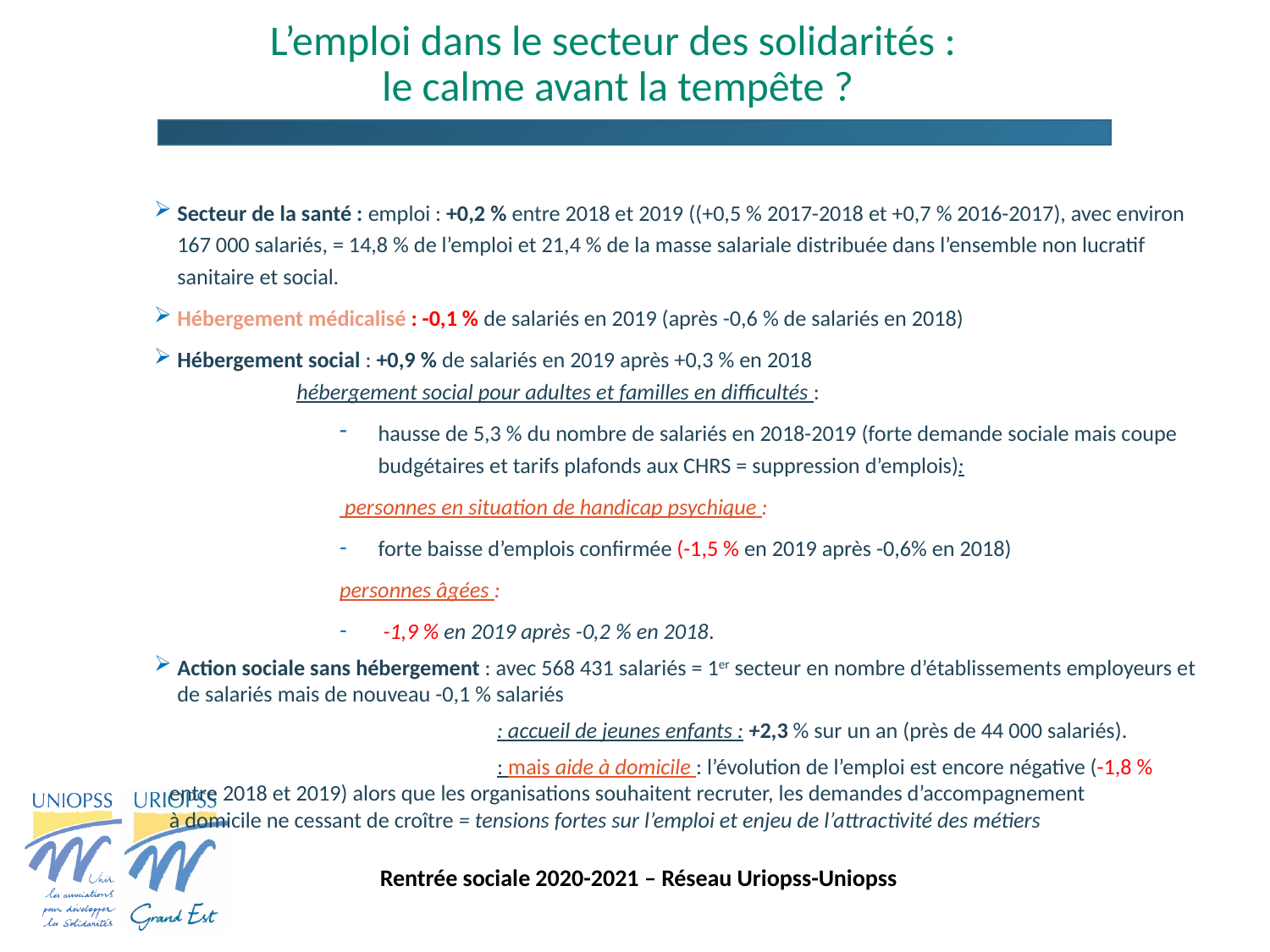

# L’emploi dans le secteur des solidarités : le calme avant la tempête ?
Secteur de la santé : emploi : +0,2 % entre 2018 et 2019 ((+0,5 % 2017-2018 et +0,7 % 2016-2017), avec environ 167 000 salariés, = 14,8 % de l’emploi et 21,4 % de la masse salariale distribuée dans l’ensemble non lucratif sanitaire et social.
Hébergement médicalisé : -0,1 % de salariés en 2019 (après -0,6 % de salariés en 2018)
Hébergement social : +0,9 % de salariés en 2019 après +0,3 % en 2018
		 hébergement social pour adultes et familles en difficultés :
hausse de 5,3 % du nombre de salariés en 2018-2019 (forte demande sociale mais coupe budgétaires et tarifs plafonds aux CHRS = suppression d’emplois):
 personnes en situation de handicap psychique :
forte baisse d’emplois confirmée (-1,5 % en 2019 après -0,6% en 2018)
personnes âgées :
 -1,9 % en 2019 après -0,2 % en 2018.
Action sociale sans hébergement : avec 568 431 salariés = 1er secteur en nombre d’établissements employeurs et de salariés mais de nouveau -0,1 % salariés
			: accueil de jeunes enfants : +2,3 % sur un an (près de 44 000 salariés).
			: mais aide à domicile : l’évolution de l’emploi est encore négative (-1,8 %
   entre 2018 et 2019) alors que les organisations souhaitent recruter, les demandes d’accompagnement
   à domicile ne cessant de croître = tensions fortes sur l’emploi et enjeu de l’attractivité des métiers